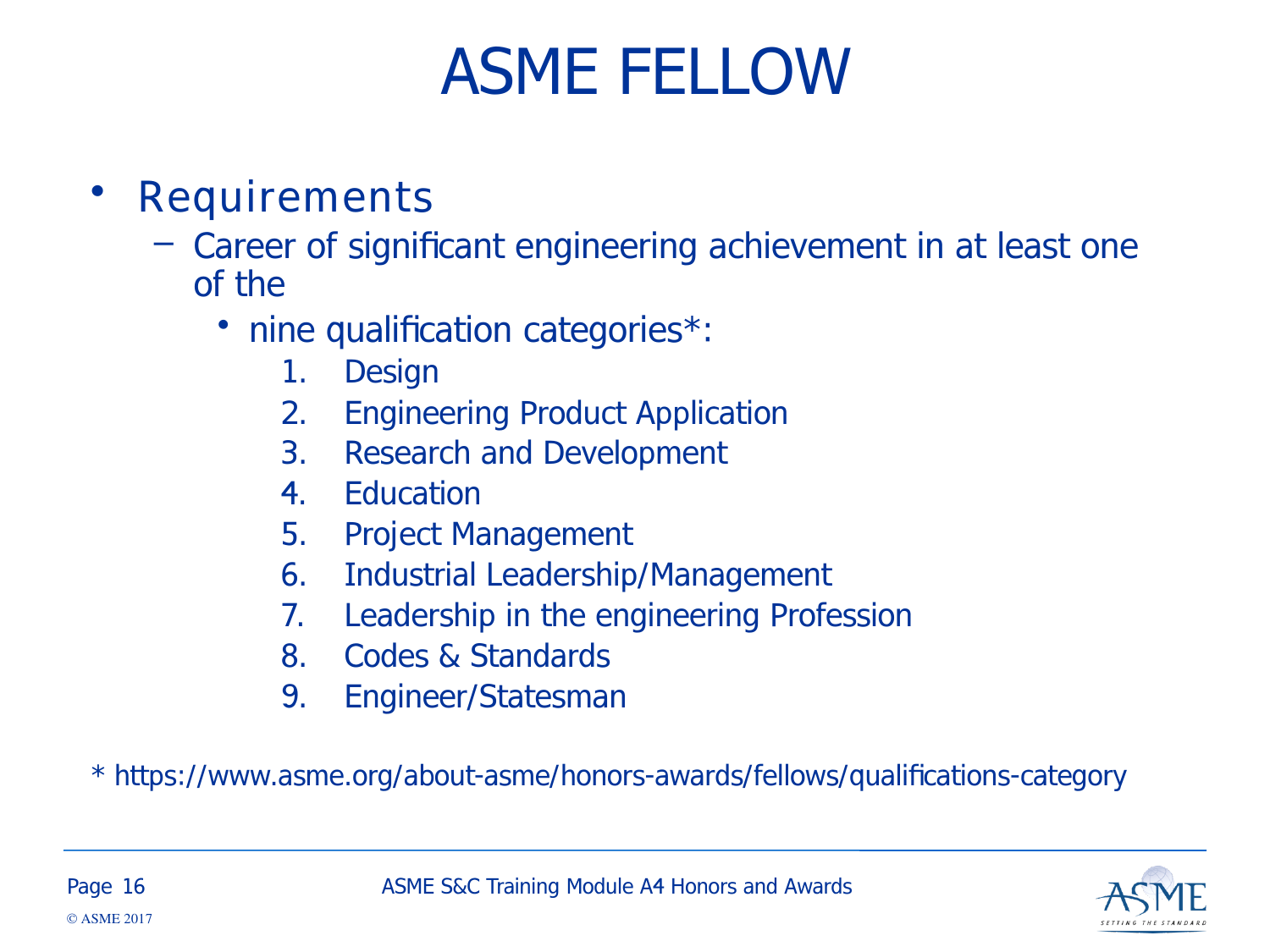

# ASME FELLOW
Requirements
Career of significant engineering achievement in at least one of the
nine qualification categories*:
Design
Engineering Product Application
Research and Development
Education
Project Management
Industrial Leadership/Management
Leadership in the engineering Profession
Codes & Standards
Engineer/Statesman

* https://www.asme.org/about-asme/honors-awards/fellows/qualifications-category

16
ASME S&C Training Module A4 Honors and Awards